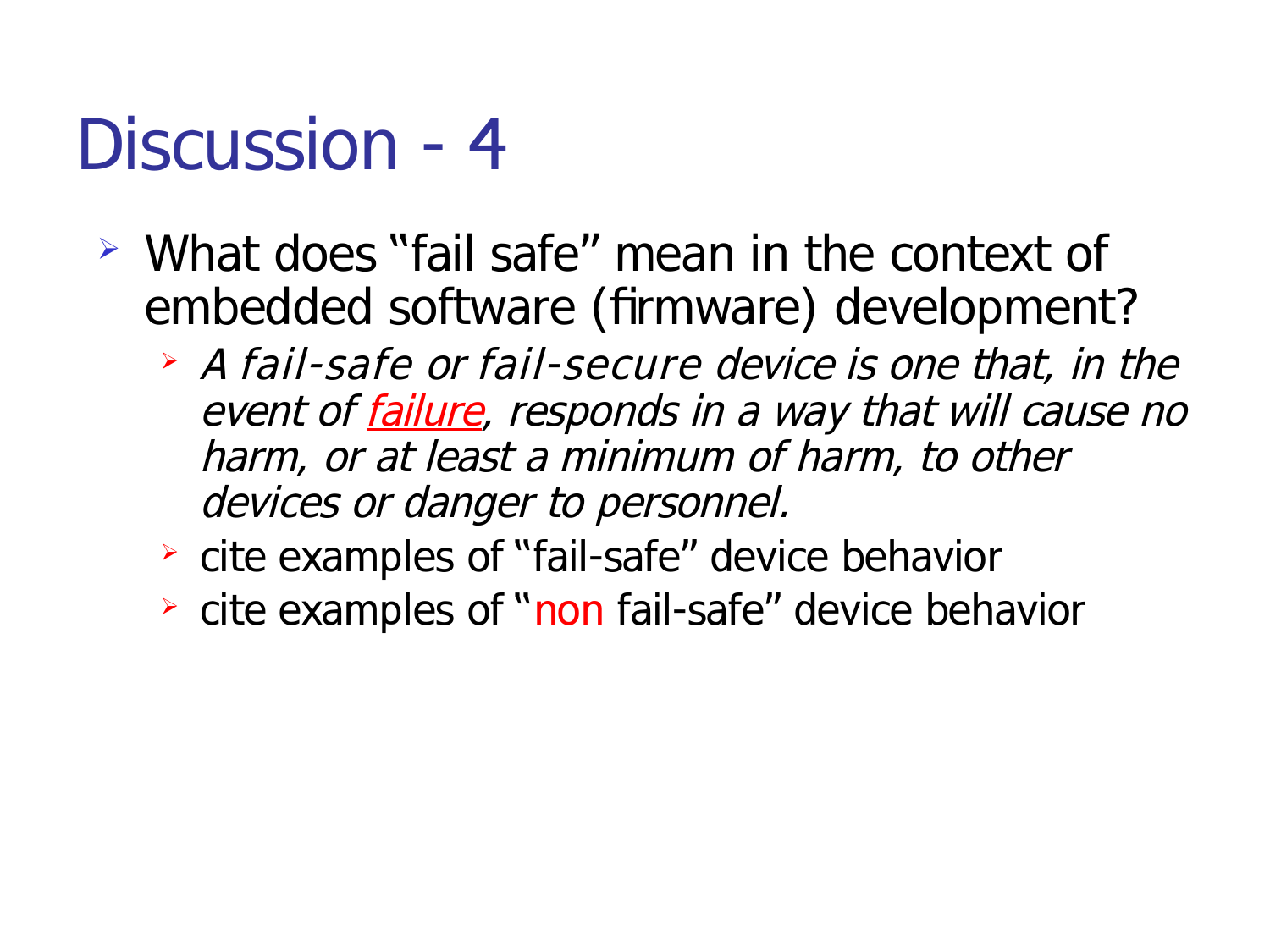

# Discussion - 4
What does “fail safe” mean in the context of embedded software (firmware) development?
A fail-safe or fail-secure device is one that, in the event of failure, responds in a way that will cause no harm, or at least a minimum of harm, to other devices or danger to personnel.
cite examples of “fail-safe” device behavior
cite examples of “non fail-safe” device behavior